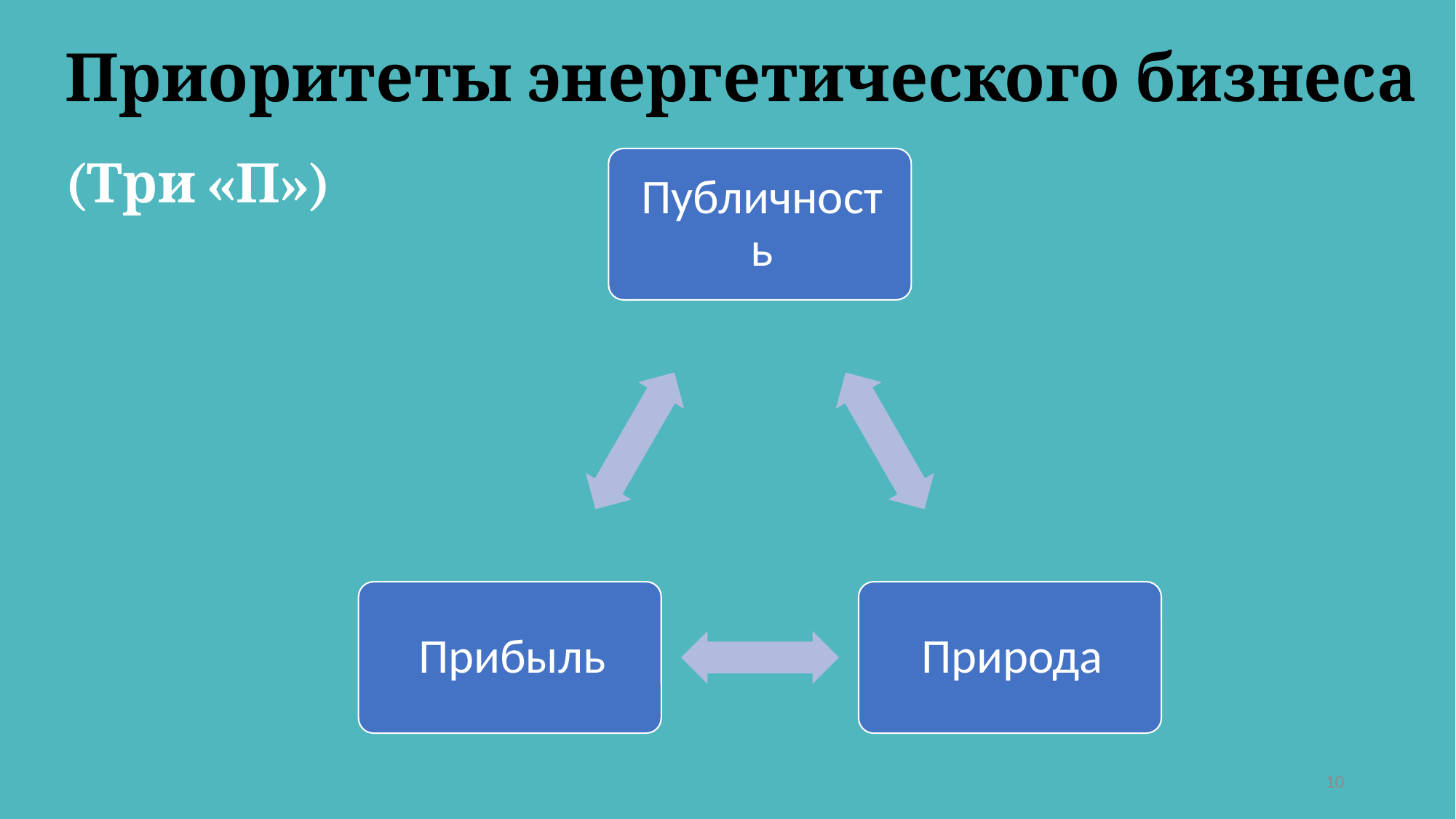

Приоритеты энергетического бизнеса
(Три «П»)
Публичность

Природа

Прибыль

10